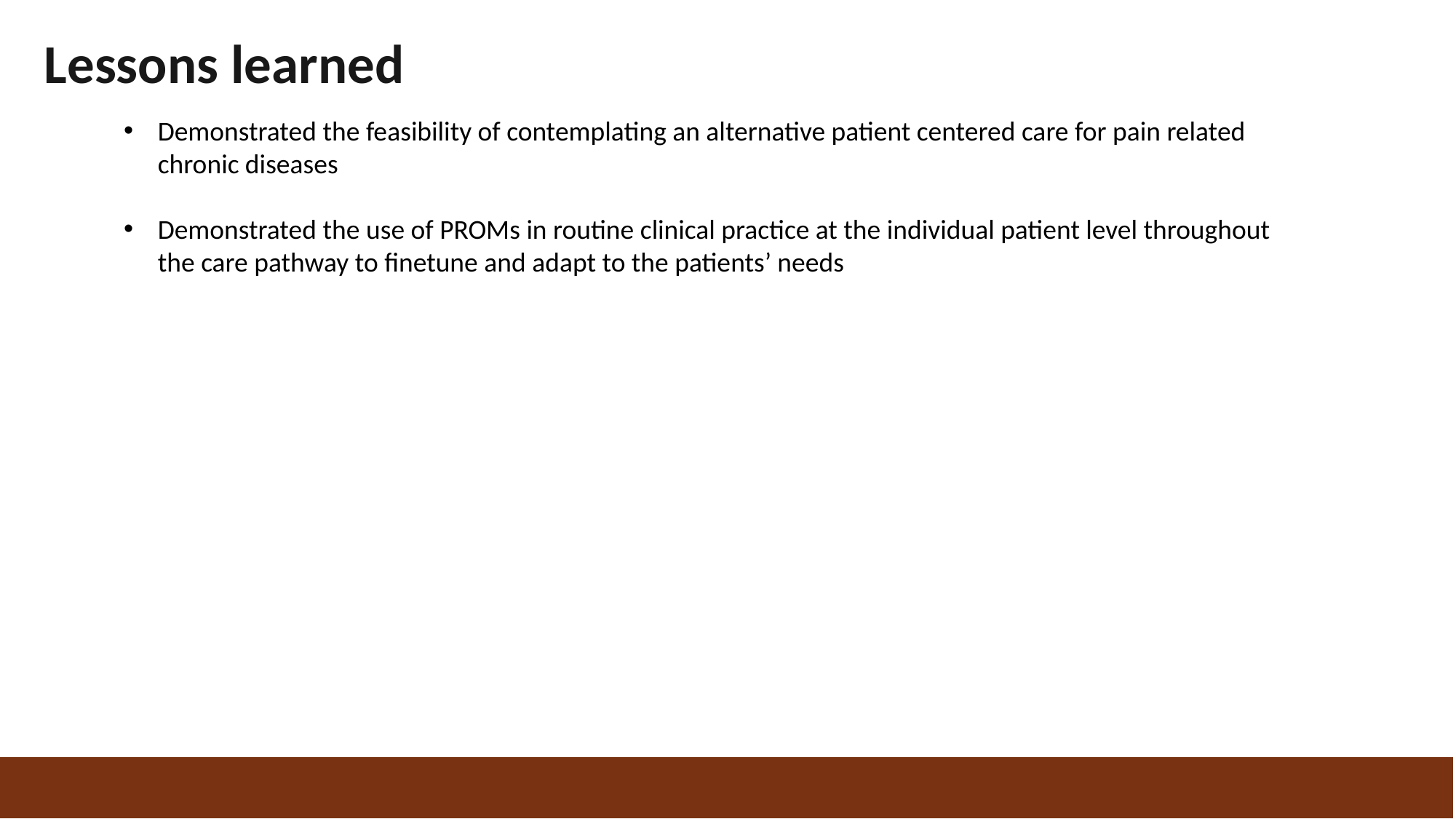

Lessons learned
Demonstrated the feasibility of contemplating an alternative patient centered care for pain related chronic diseases

Demonstrated the use of PROMs in routine clinical practice at the individual patient level throughout the care pathway to finetune and adapt to the patients’ needs